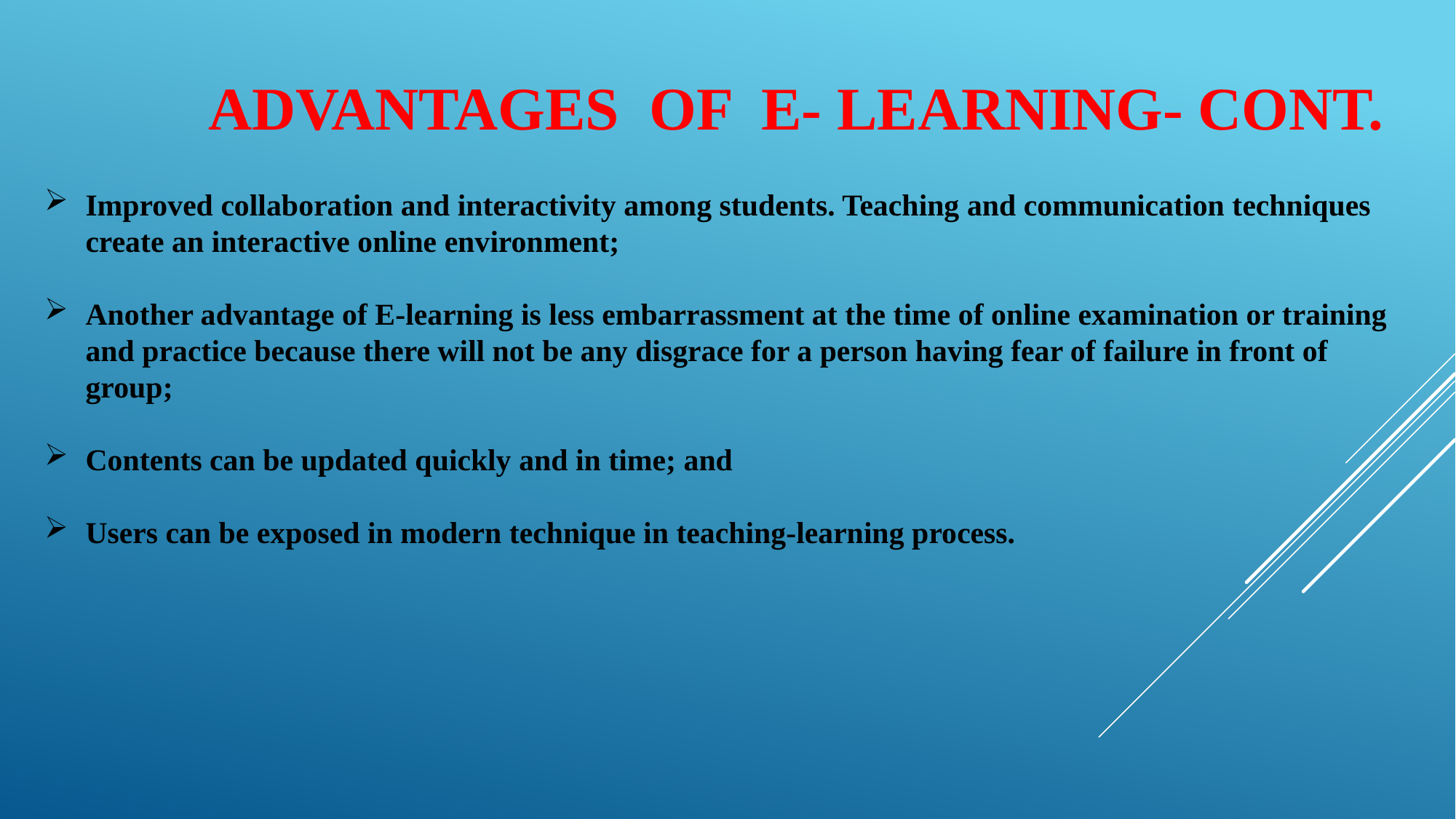

ADVANTAGES  OF  E- LEARNING- CONT.
Improved collaboration and interactivity among students. Teaching and communication techniques create an interactive online environment;

Another advantage of E-learning is less embarrassment at the time of online examination or training and practice because there will not be any disgrace for a person having fear of failure in front of group;

Contents can be updated quickly and in time; and

Users can be exposed in modern technique in teaching-learning process.